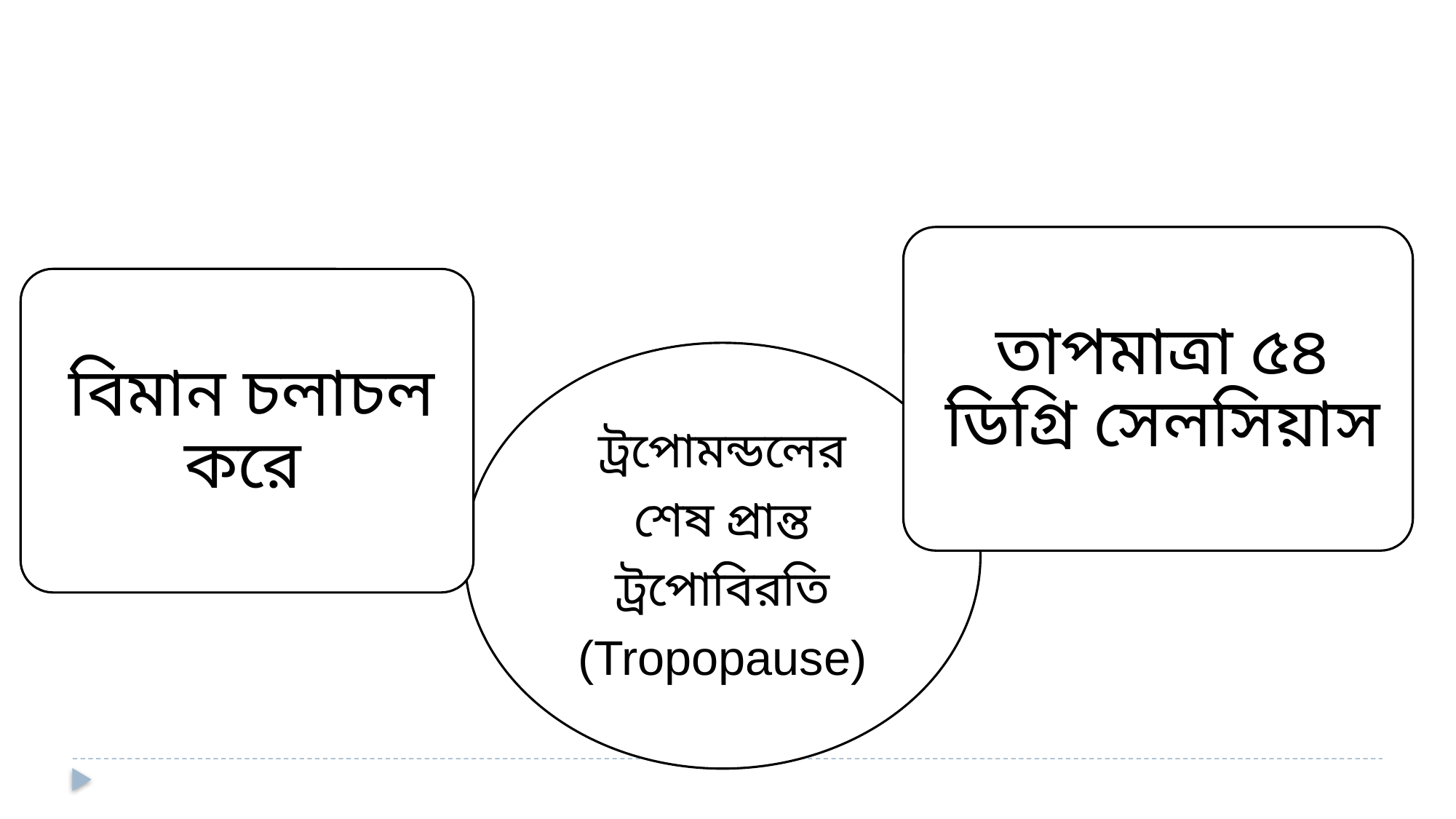

ট্রপোমন্ডলের
শেষ প্রান্ত
ট্রপোবিরতি
(Tropopause)
বিমান চলাচল করে
তাপমাত্রা ৫৪ ডিগ্রি সেলসিয়াস